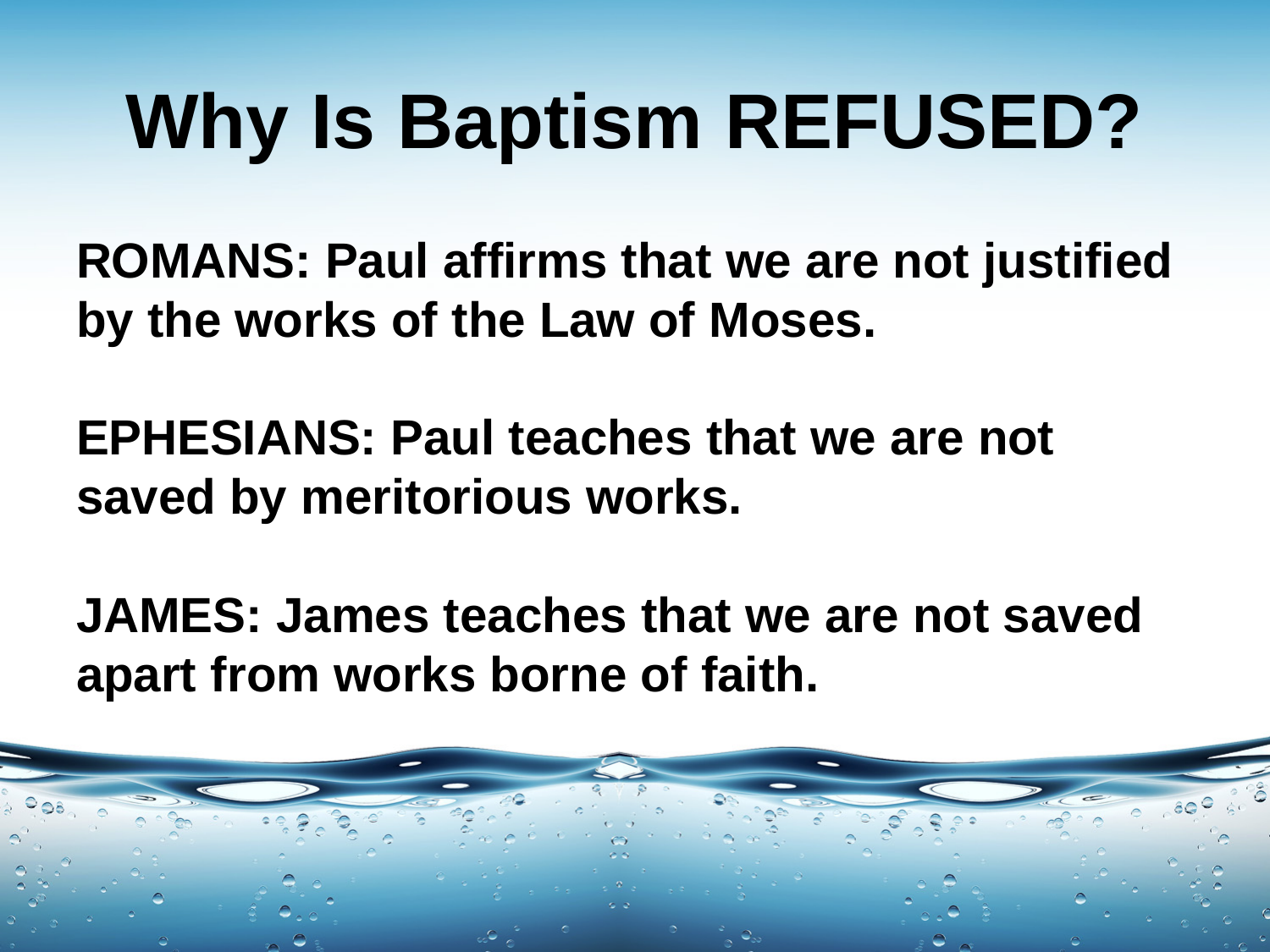

# Why Is Baptism REFUSED?
ROMANS: Paul affirms that we are not justified by the works of the Law of Moses.

EPHESIANS: Paul teaches that we are not saved by meritorious works.

JAMES: James teaches that we are not saved apart from works borne of faith.